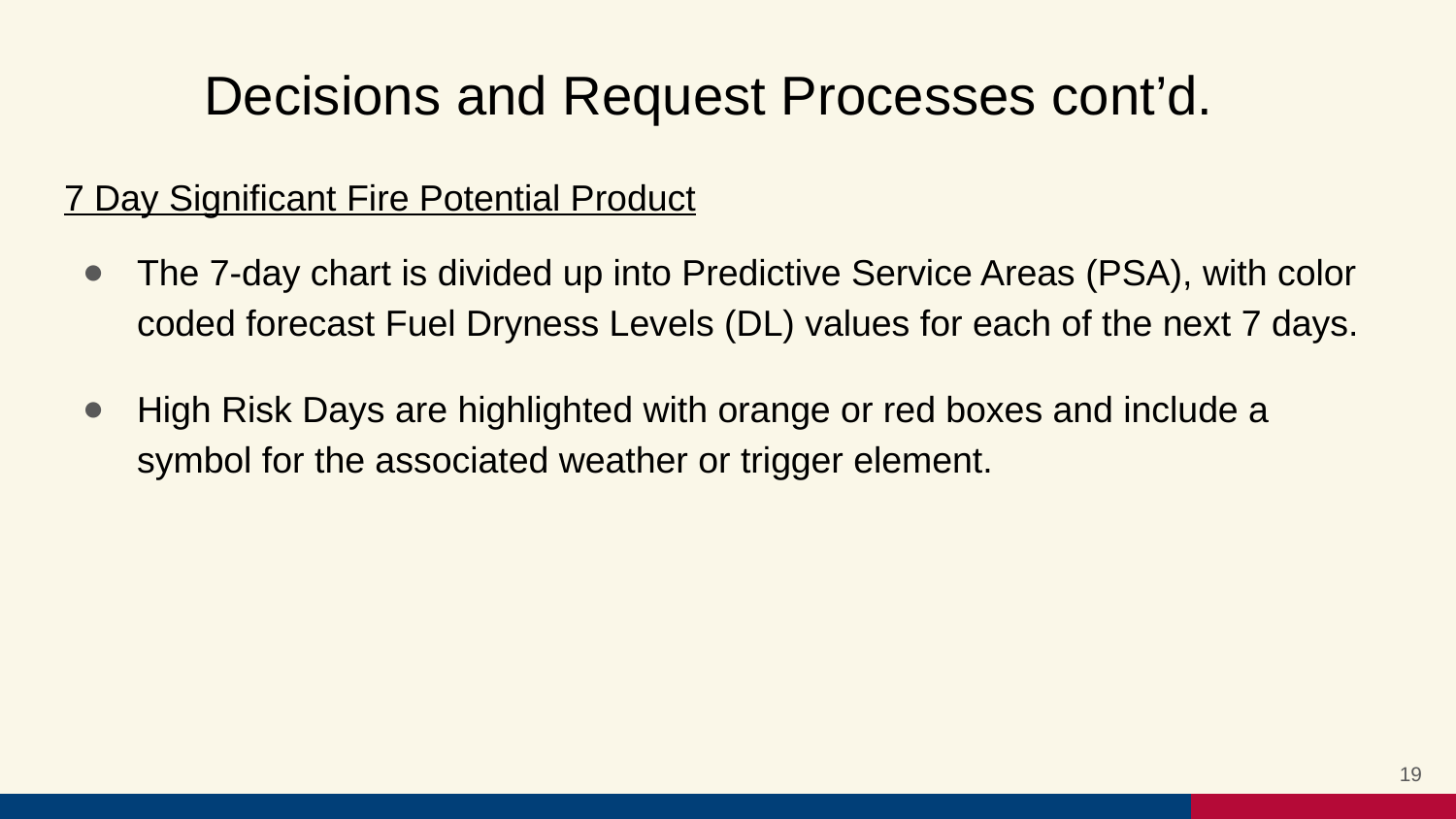

# Decisions and Request Processes cont’d.
7 Day Significant Fire Potential Product
The 7-day chart is divided up into Predictive Service Areas (PSA), with color coded forecast Fuel Dryness Levels (DL) values for each of the next 7 days.
High Risk Days are highlighted with orange or red boxes and include a symbol for the associated weather or trigger element.
19